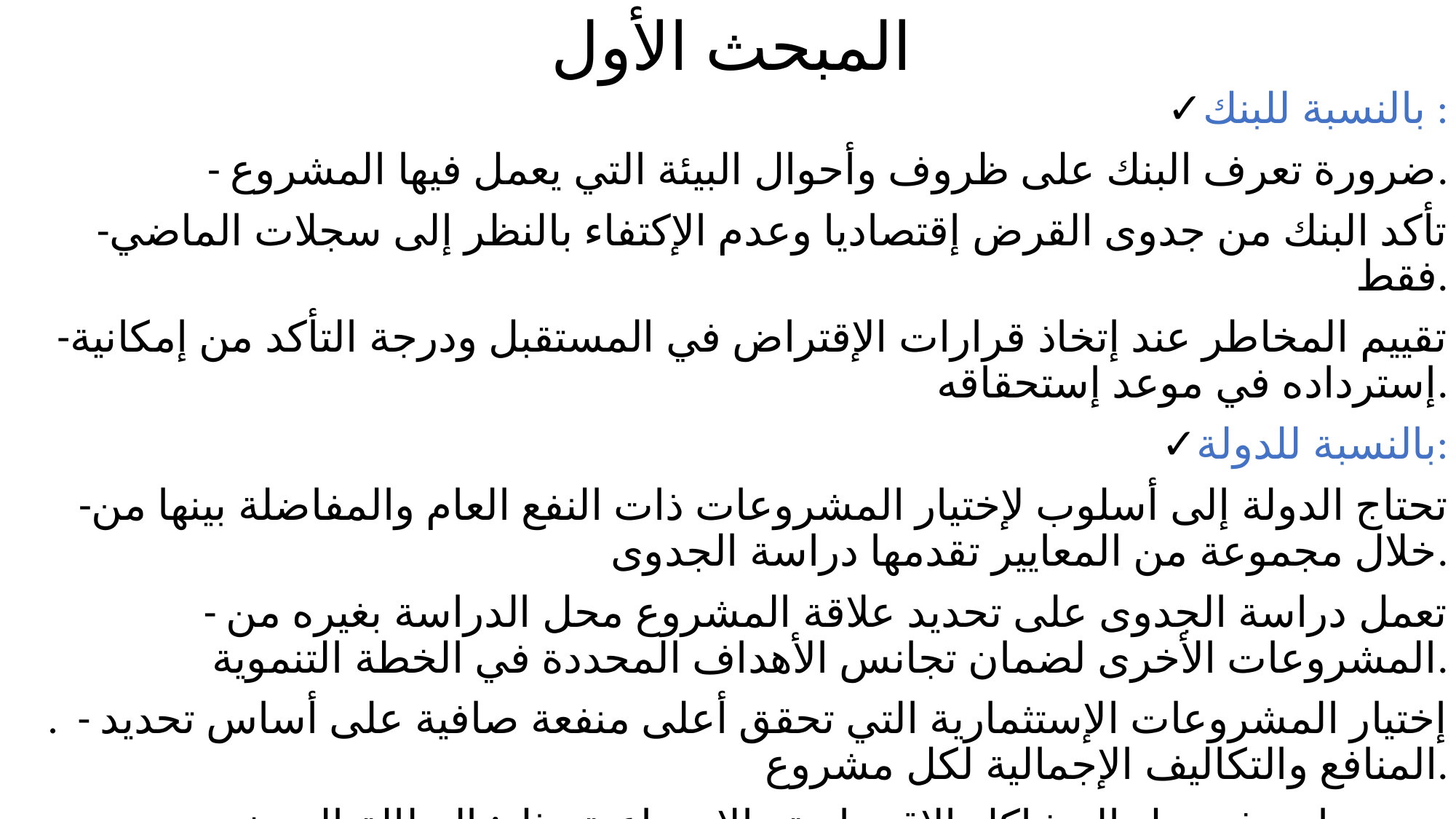

# المبحث الأول
✓بالنسبة للبنك :
   - ضرورة تعرف البنك على ظروف وأحوال البيئة التي يعمل فيها المشروع.
   -تأكد البنك من جدوى القرض إقتصاديا وعدم الإكتفاء بالنظر إلى سجلات الماضي فقط.
   -تقييم المخاطر عند إتخاذ قرارات الإقتراض في المستقبل ودرجة التأكد من إمكانية إسترداده في موعد إستحقاقه.
✓بالنسبة للدولة:
   -تحتاج الدولة إلى أسلوب لإختيار المشروعات ذات النفع العام والمفاضلة بينها من خلال مجموعة من المعايير تقدمها دراسة الجدوى.
   - تعمل دراسة الجدوى على تحديد علاقة المشروع محل الدراسة بغيره من المشروعات الأخرى لضمان تجانس الأهداف المحددة في الخطة التنموية.
.  - إختيار المشروعات الإستثمارية التي تحقق أعلى منفعة صافية على أساس تحديد المنافع والتكاليف الإجمالية لكل مشروع.
.  - تساهم في حل المشاكل الإقتصادية والإجتماعية مثل: البطالة،التضخم ،....